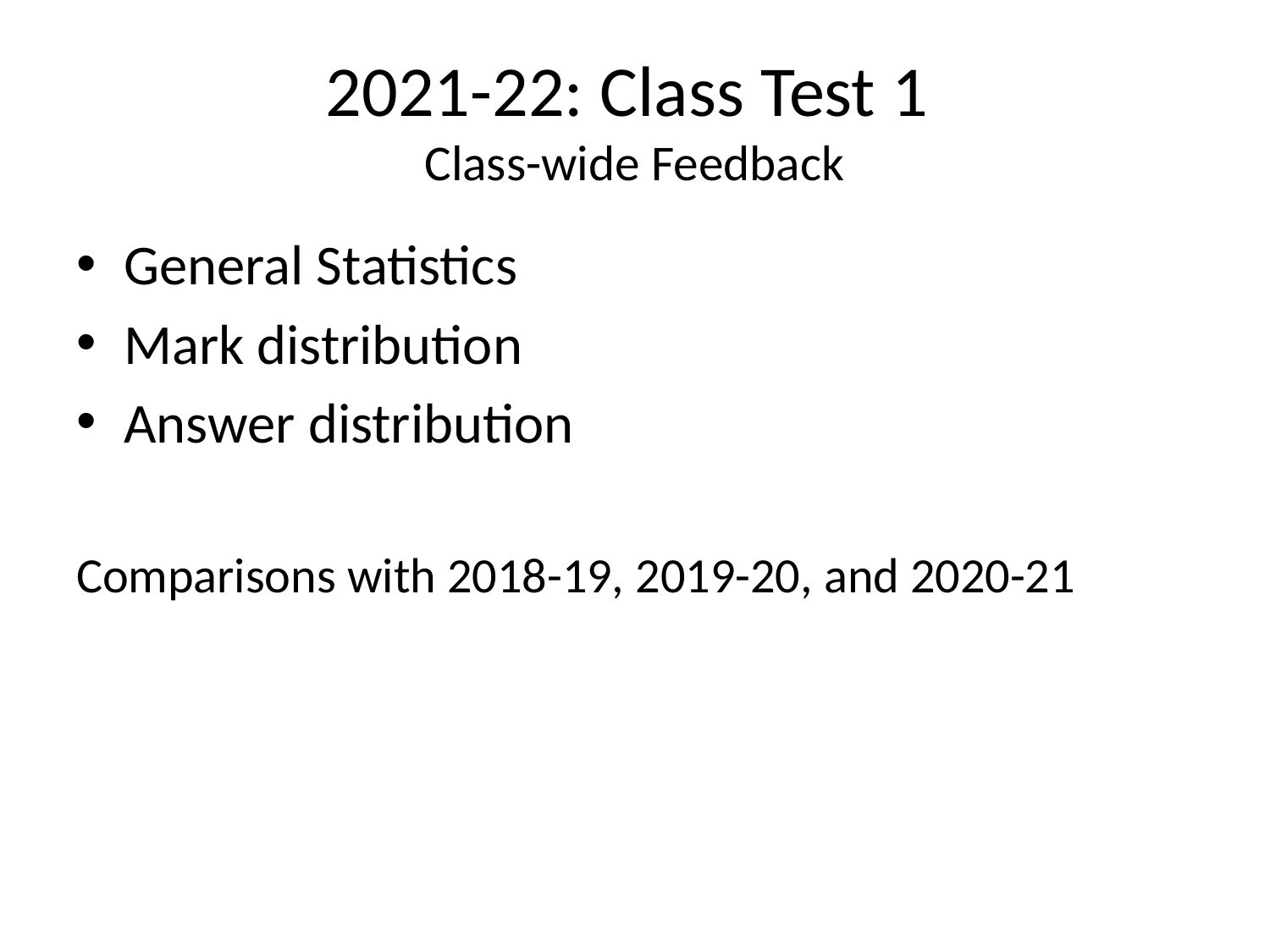

# 2021-22: Class Test 1 Class-wide Feedback
General Statistics
Mark distribution
Answer distribution

Comparisons with 2018-19, 2019-20, and 2020-21